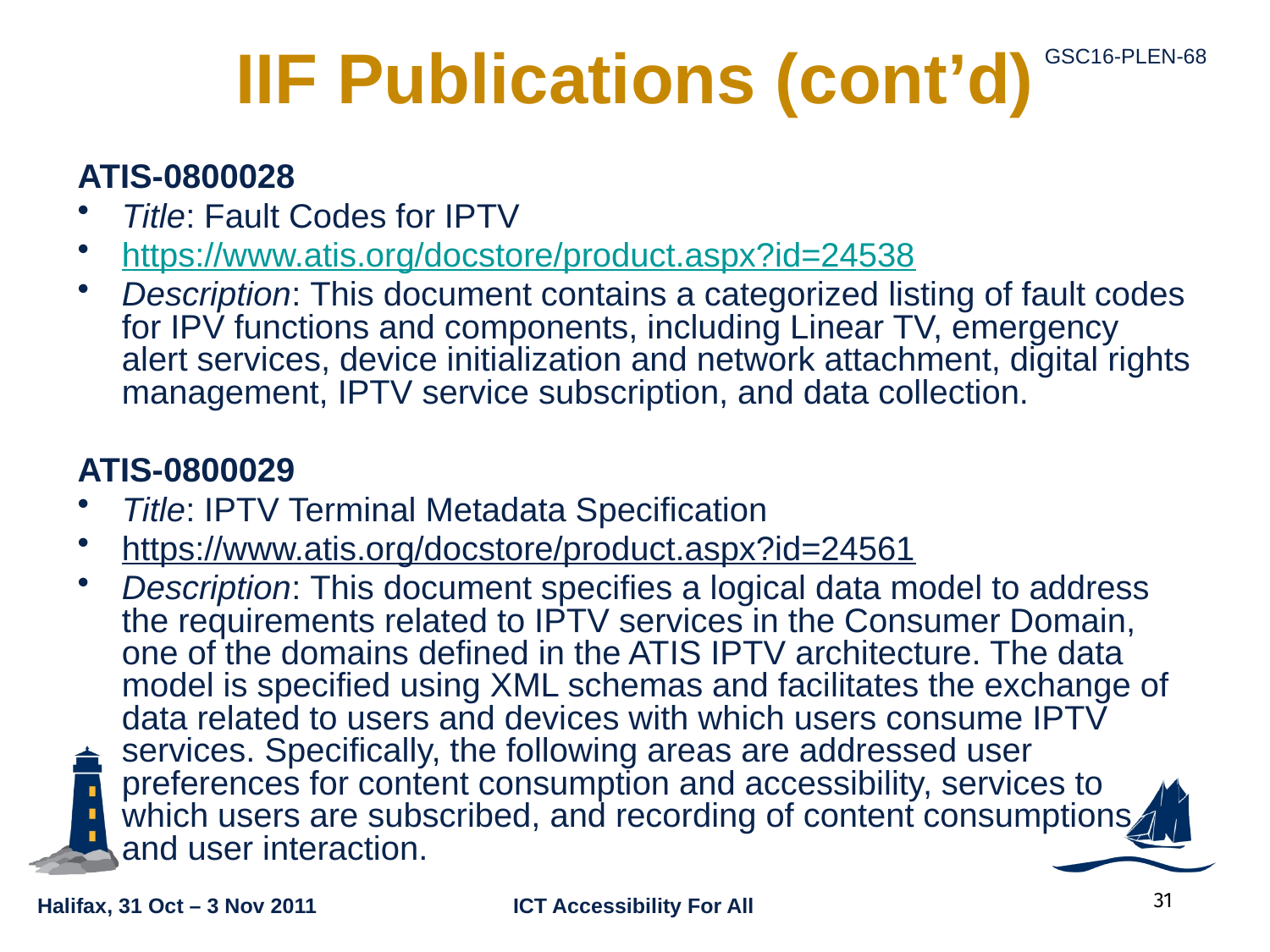

# IIF Publications (cont’d)
ATIS-0800028
Title: Fault Codes for IPTV
https://www.atis.org/docstore/product.aspx?id=24538
Description: This document contains a categorized listing of fault codes for IPV functions and components, including Linear TV, emergency alert services, device initialization and network attachment, digital rights management, IPTV service subscription, and data collection.

ATIS-0800029
Title: IPTV Terminal Metadata Specification
https://www.atis.org/docstore/product.aspx?id=24561
Description: This document specifies a logical data model to address the requirements related to IPTV services in the Consumer Domain, one of the domains defined in the ATIS IPTV architecture. The data model is specified using XML schemas and facilitates the exchange of data related to users and devices with which users consume IPTV services. Specifically, the following areas are addressed user preferences for content consumption and accessibility, services to which users are subscribed, and recording of content consumptions and user interaction.
31